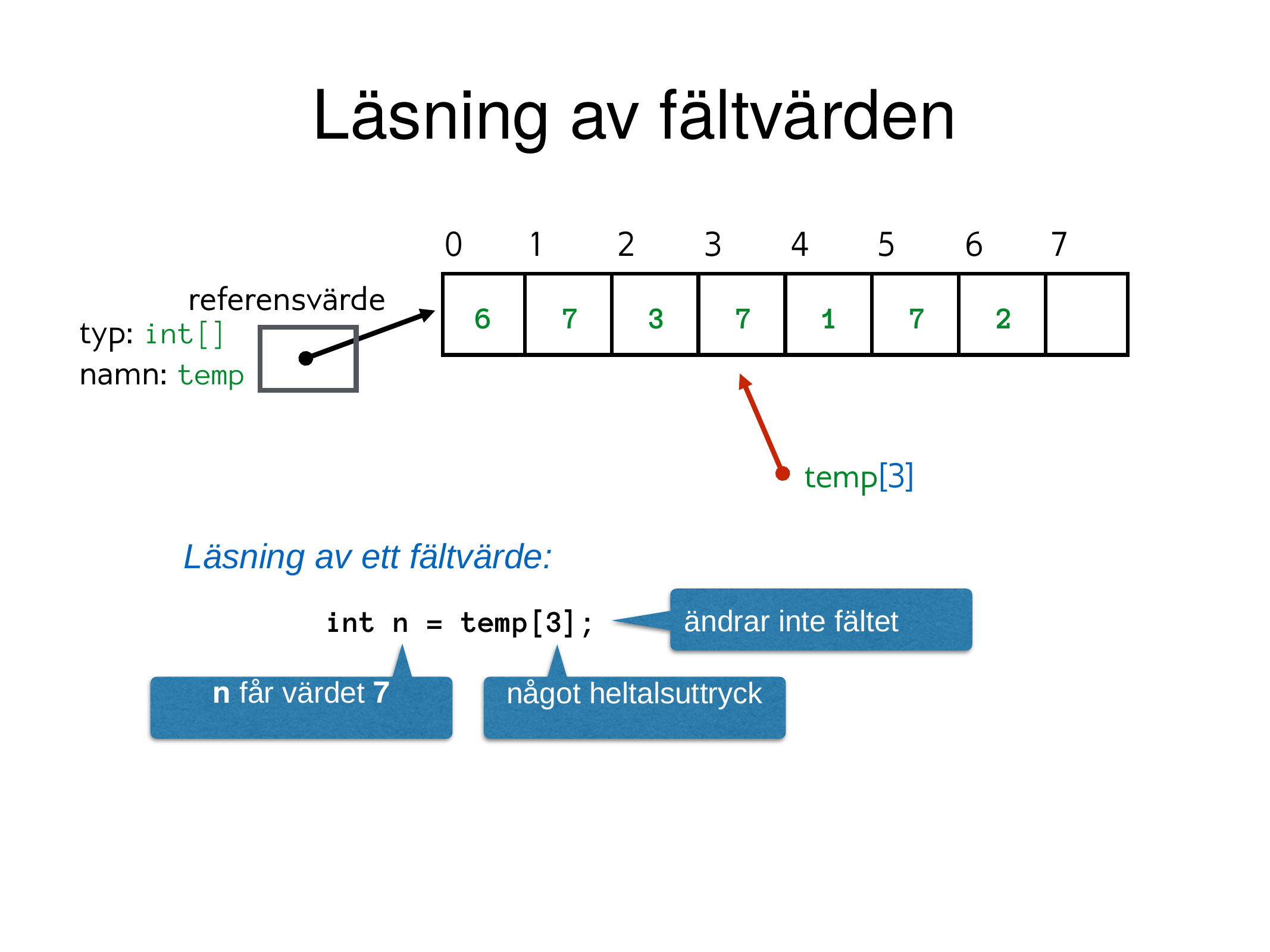

Läsning av fältvärden
0
1
2
3
4
5
6
7

referensvärde

typ: int[]

namn: temp
6
7
3
7
1
7
2

temp[3]
Läsning av ett fältvärde:
ändrar inte fältet
int n = temp[3];
n får värdet 7
något heltalsuttryck